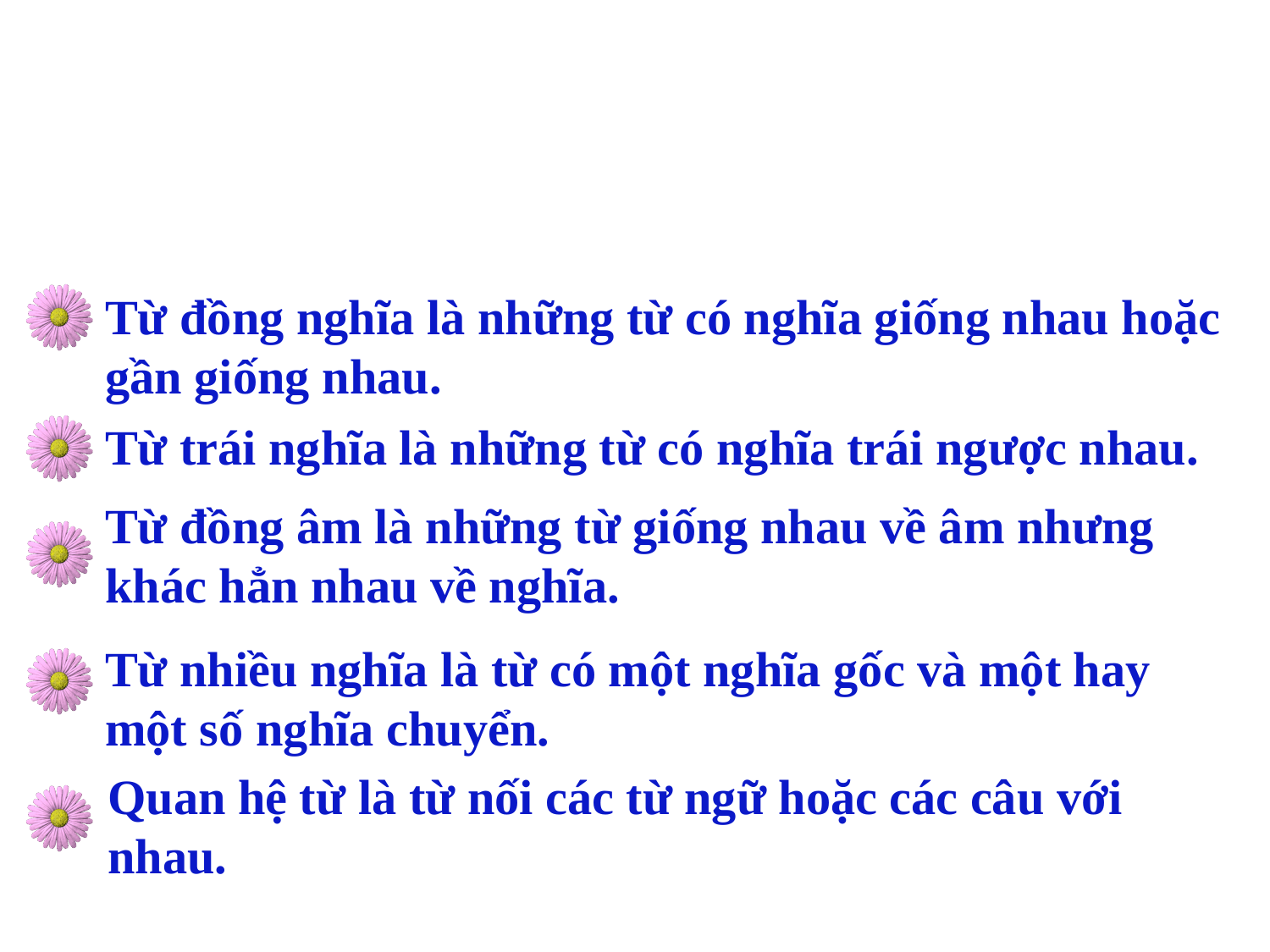

Từ đồng nghĩa là những từ có nghĩa giống nhau hoặc gần giống nhau.

Từ trái nghĩa là những từ có nghĩa trái ngược nhau.

Từ đồng âm là những từ giống nhau về âm nhưng khác hẳn nhau về nghĩa.

Từ nhiều nghĩa là từ có một nghĩa gốc và một hay một số nghĩa chuyển.

Quan hệ từ là từ nối các từ ngữ hoặc các câu với nhau.